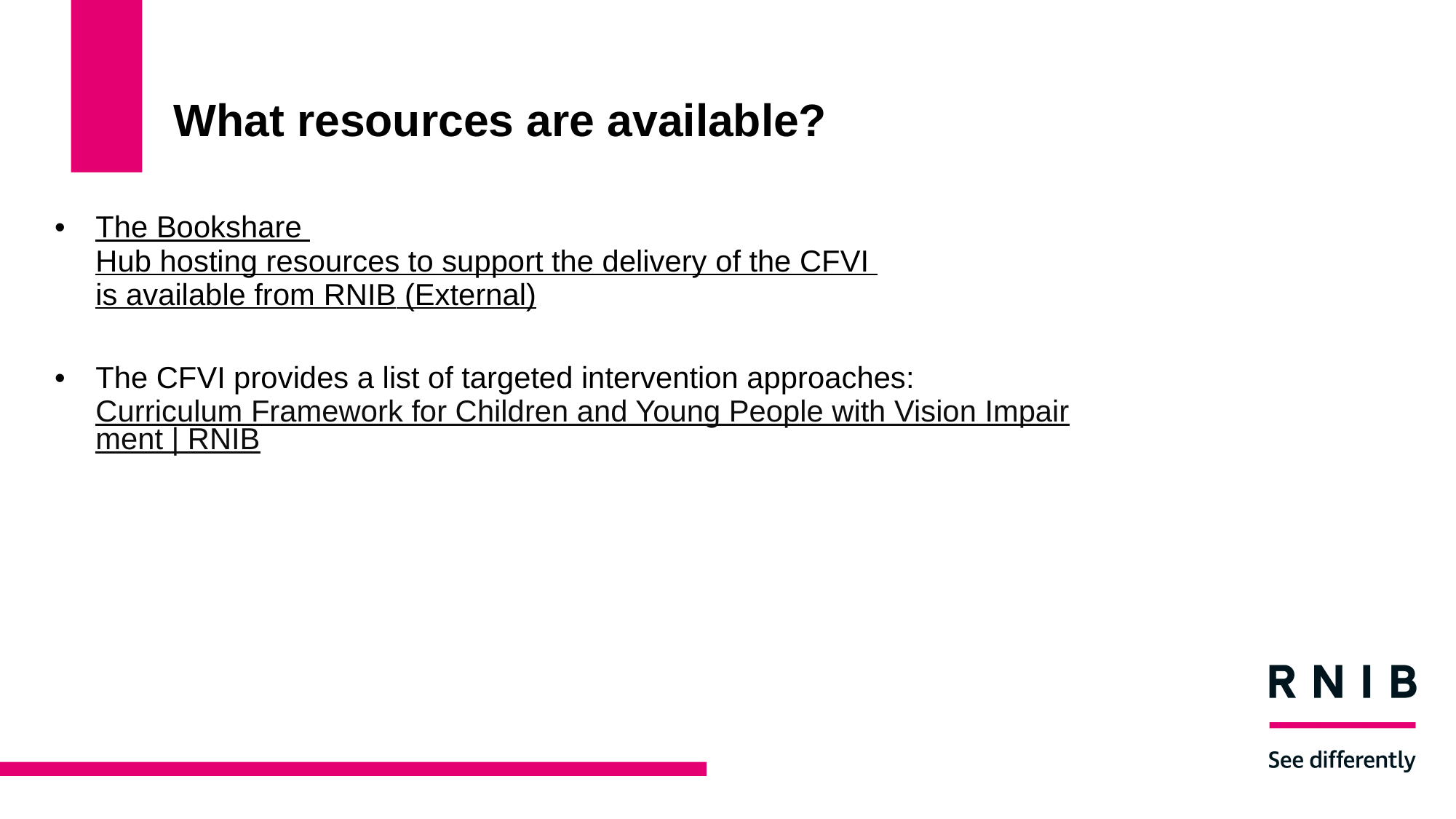

# What resources are available?

The Bookshare Hub hosting resources to support the delivery of the CFVI is available from RNIB (External)
The CFVI provides a list of targeted intervention approaches: Curriculum Framework for Children and Young People with Vision Impairment | RNIB